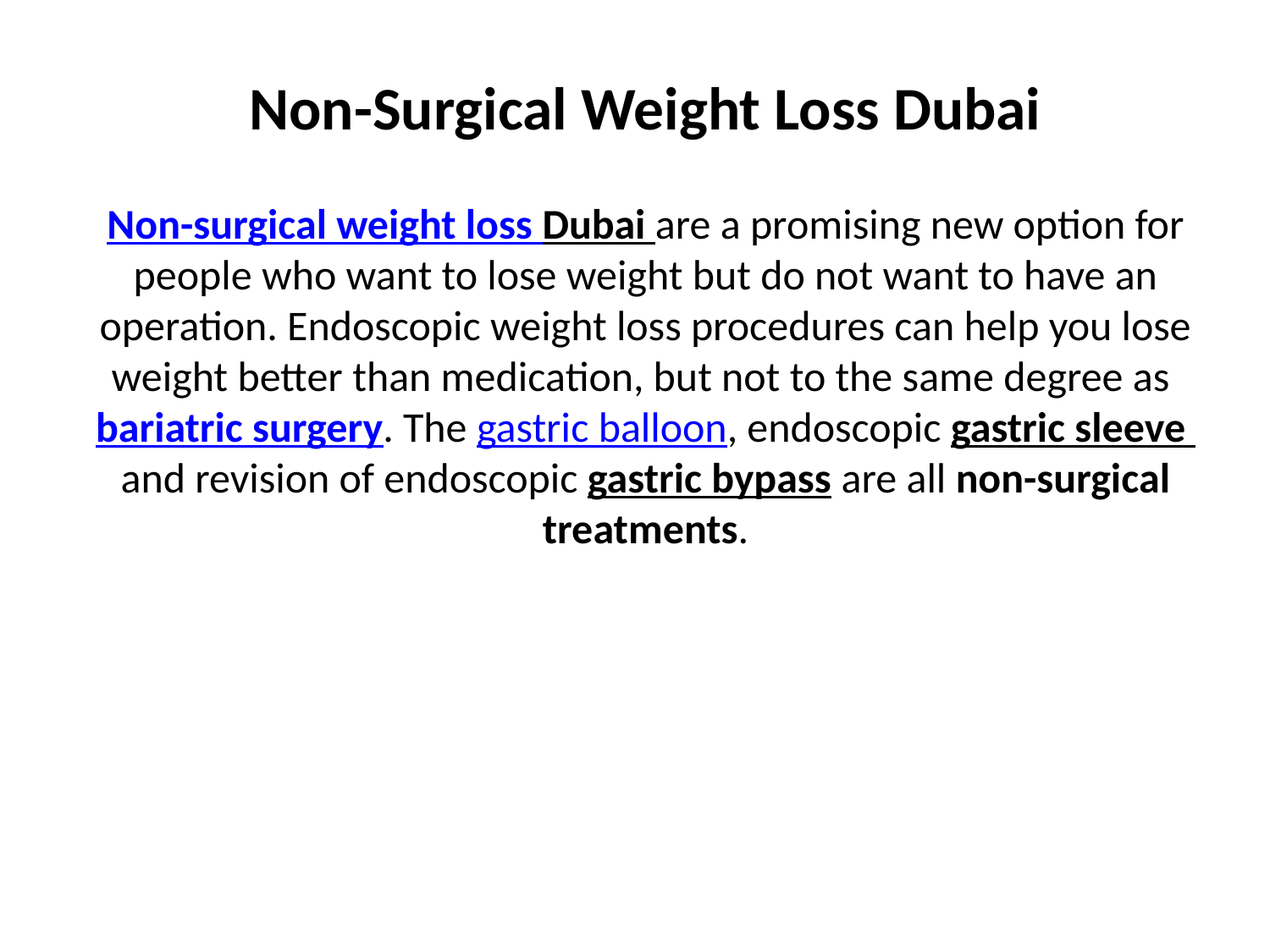

# Non-Surgical Weight Loss Dubai
Non-surgical weight loss Dubai are a promising new option for people who want to lose weight but do not want to have an operation. Endoscopic weight loss procedures can help you lose weight better than medication, but not to the same degree as bariatric surgery. The gastric balloon, endoscopic gastric sleeve and revision of endoscopic gastric bypass are all non-surgical treatments.